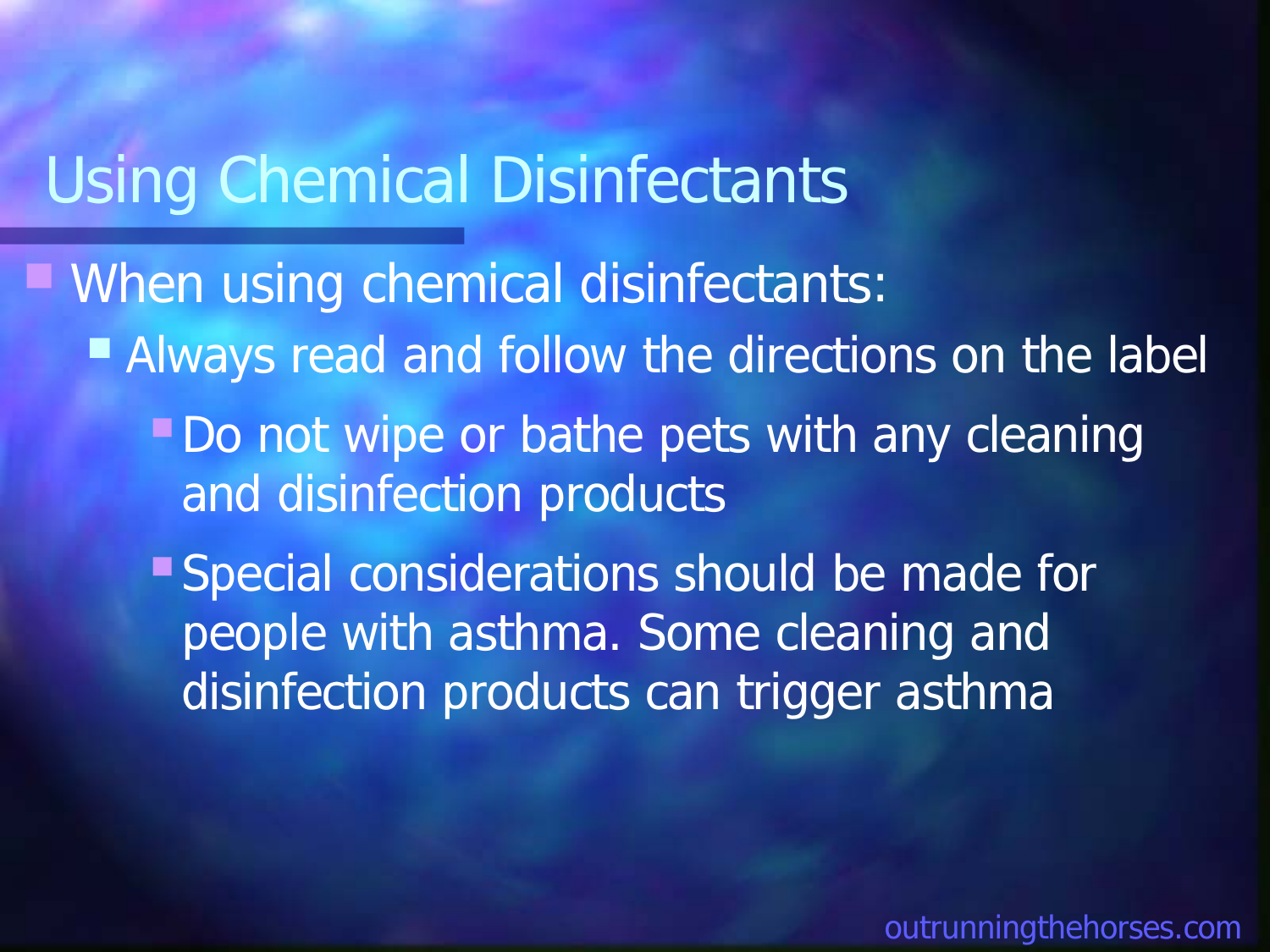

# Using Chemical Disinfectants
When using chemical disinfectants:
Always read and follow the directions on the label
Do not wipe or bathe pets with any cleaning and disinfection products
Special considerations should be made for people with asthma. Some cleaning and disinfection products can trigger asthma

outrunningthehorses.com